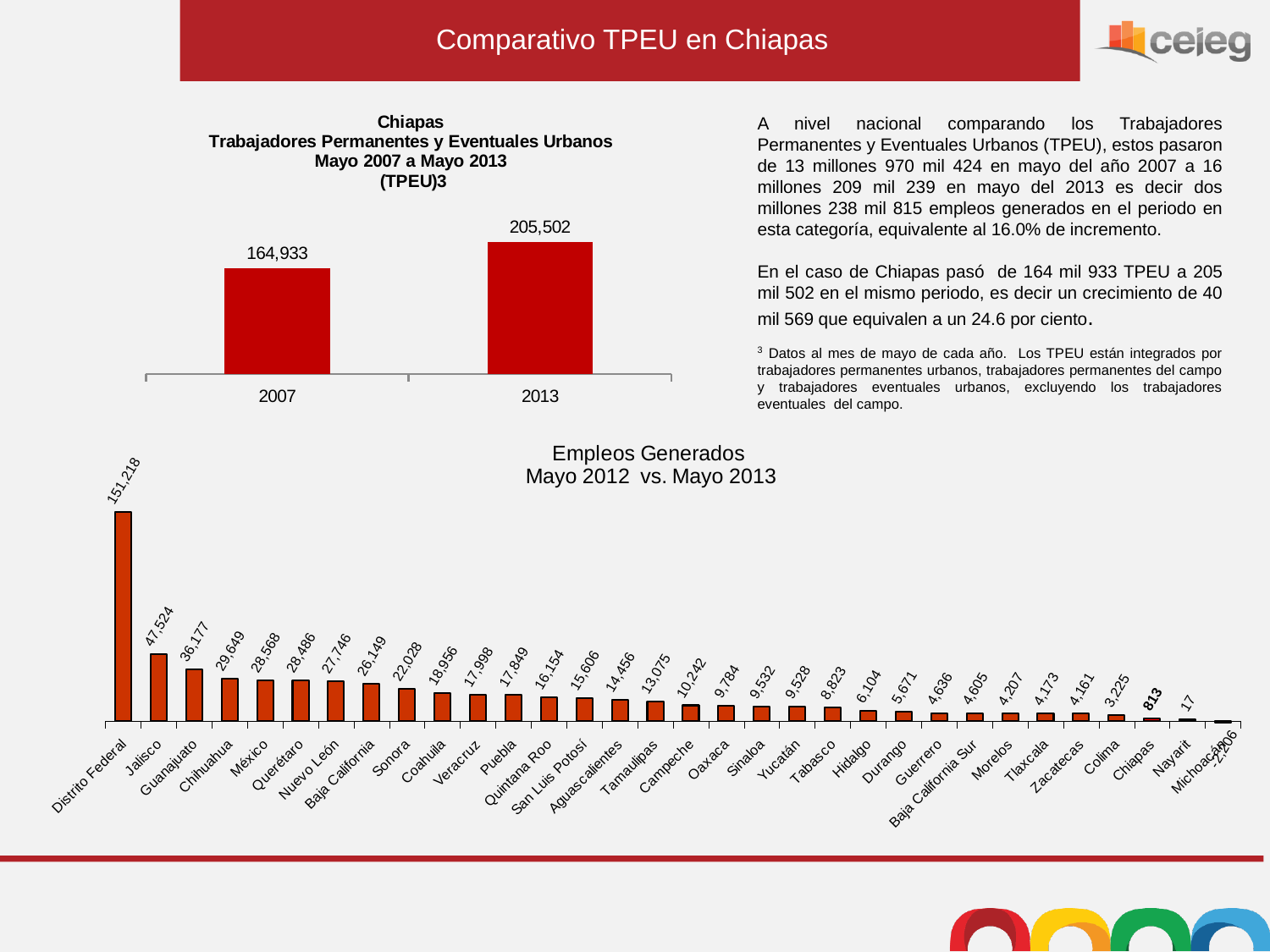

Comparativo TPEU en Chiapas

### Chart: Chiapas
Trabajadores Permanentes y Eventuales Urbanos
Mayo 2007 a Mayo 2013
 (TPEU)3

| Category | Chiapas |
|---|---|
| 2007 | 164933.0 |
| 2013 | 205502.0 |
A nivel nacional comparando los Trabajadores Permanentes y Eventuales Urbanos (TPEU), estos pasaron de 13 millones 970 mil 424 en mayo del año 2007 a 16 millones 209 mil 239 en mayo del 2013 es decir dos millones 238 mil 815 empleos generados en el periodo en esta categoría, equivalente al 16.0% de incremento.

En el caso de Chiapas pasó  de 164 mil 933 TPEU a 205 mil 502 en el mismo periodo, es decir un crecimiento de 40 mil 569 que equivalen a un 24.6 por ciento.
3 Datos al mes de mayo de cada año.  Los TPEU están integrados por trabajadores permanentes urbanos, trabajadores permanentes del campo y trabajadores eventuales urbanos, excluyendo los trabajadores eventuales  del campo.

### Chart: Empleos Generados
Mayo 2012  vs. Mayo 2013

| Category | Absolutos |
|---|---|
| Distrito Federal | 151218.0 |
| Jalisco | 47524.0 |
| Guanajuato | 36177.0 |
| Chihuahua | 29649.0 |
| México | 28568.0 |
| Querétaro | 28486.0 |
| Nuevo León | 27746.0 |
| Baja California | 26149.0 |
| Sonora | 22028.0 |
| Coahuila | 18956.0 |
| Veracruz | 17998.0 |
| Puebla | 17849.0 |
| Quintana Roo | 16154.0 |
| San Luis Potosí | 15606.0 |
| Aguascalientes | 14456.0 |
| Tamaulipas | 13075.0 |
| Campeche | 10242.0 |
| Oaxaca | 9784.0 |
| Sinaloa | 9532.0 |
| Yucatán | 9528.0 |
| Tabasco | 8823.0 |
| Hidalgo | 6104.0 |
| Durango | 5671.0 |
| Guerrero | 4636.0 |
| Baja California Sur | 4605.0 |
| Morelos | 4207.0 |
| Tlaxcala | 4173.0 |
| Zacatecas | 4161.0 |
| Colima | 3225.0 |
| Chiapas | 813.0 |
| Nayarit | 17.0 |
| Michoacán | -2206.0 |